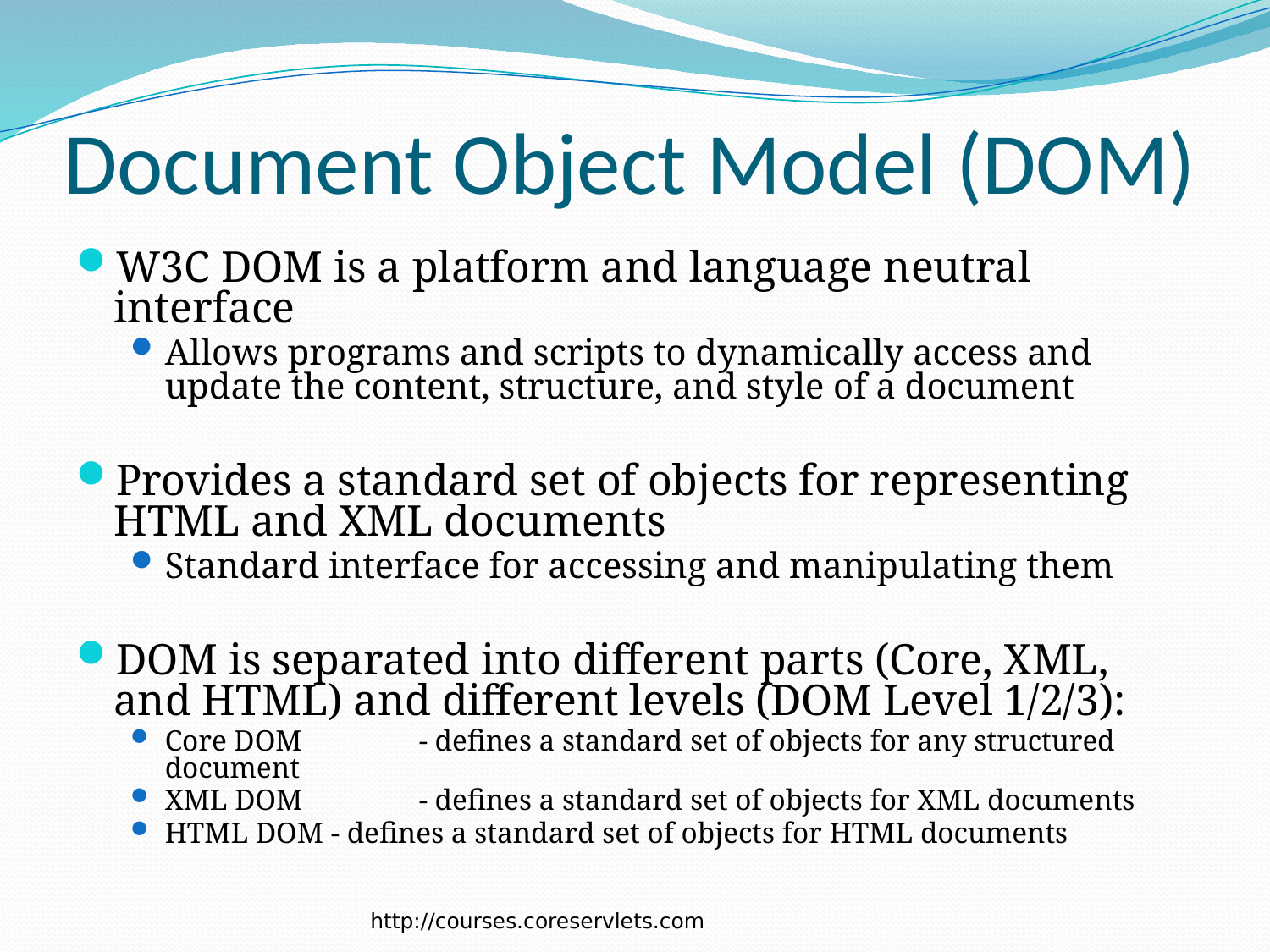

# Document Object Model (DOM)
W3C DOM is a platform and language neutral interface
Allows programs and scripts to dynamically access and update the content, structure, and style of a document

Provides a standard set of objects for representing HTML and XML documents
Standard interface for accessing and manipulating them

DOM is separated into different parts (Core, XML, and HTML) and different levels (DOM Level 1/2/3):
Core DOM 	- defines a standard set of objects for any structured document
XML DOM 	- defines a standard set of objects for XML documents
HTML DOM - defines a standard set of objects for HTML documents
http://courses.coreservlets.com